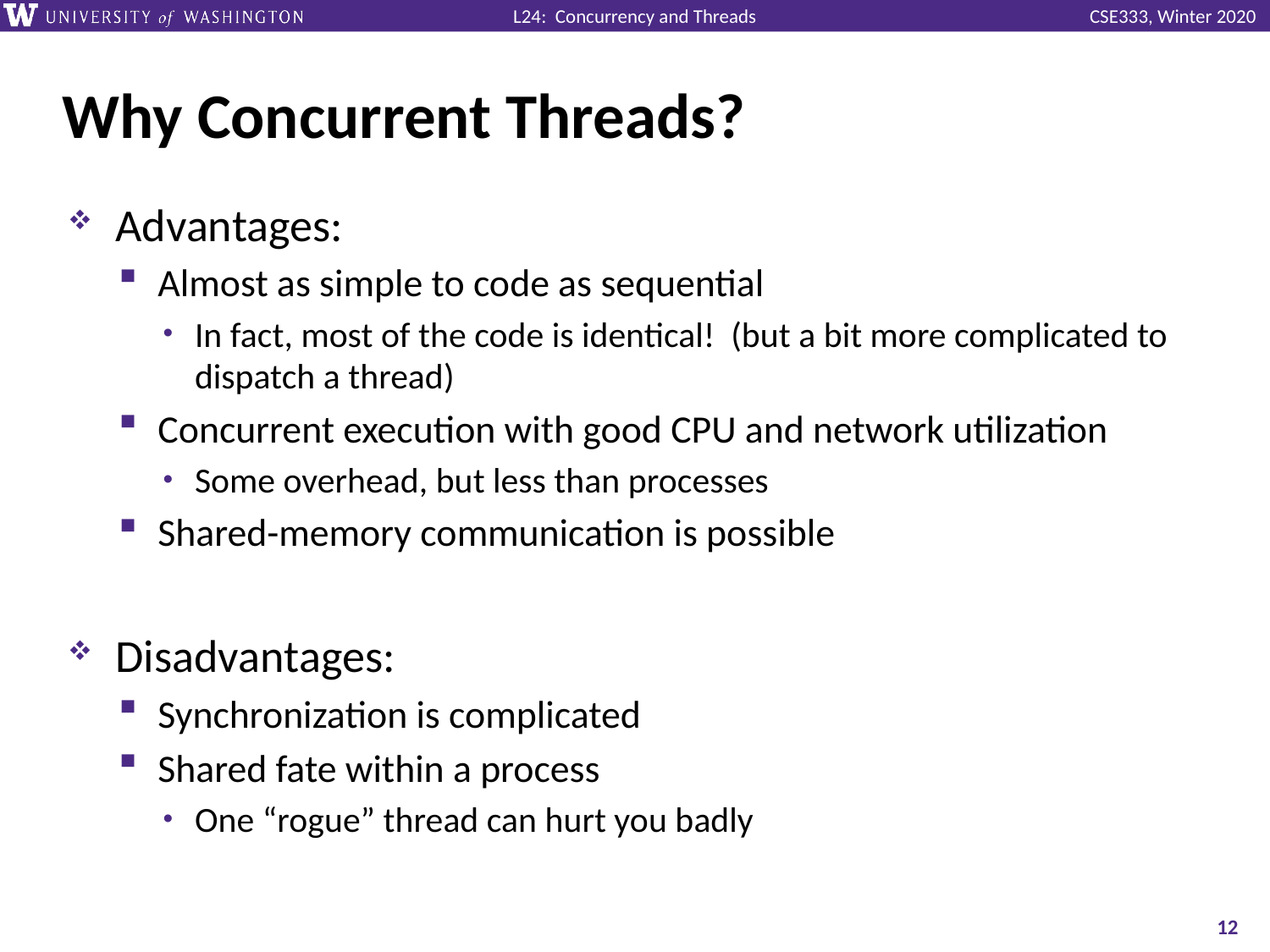

# Why Concurrent Threads?
Advantages:
Almost as simple to code as sequential
In fact, most of the code is identical!  (but a bit more complicated to dispatch a thread)
Concurrent execution with good CPU and network utilization
Some overhead, but less than processes
Shared-memory communication is possible

Disadvantages:
Synchronization is complicated
Shared fate within a process
One “rogue” thread can hurt you badly
12